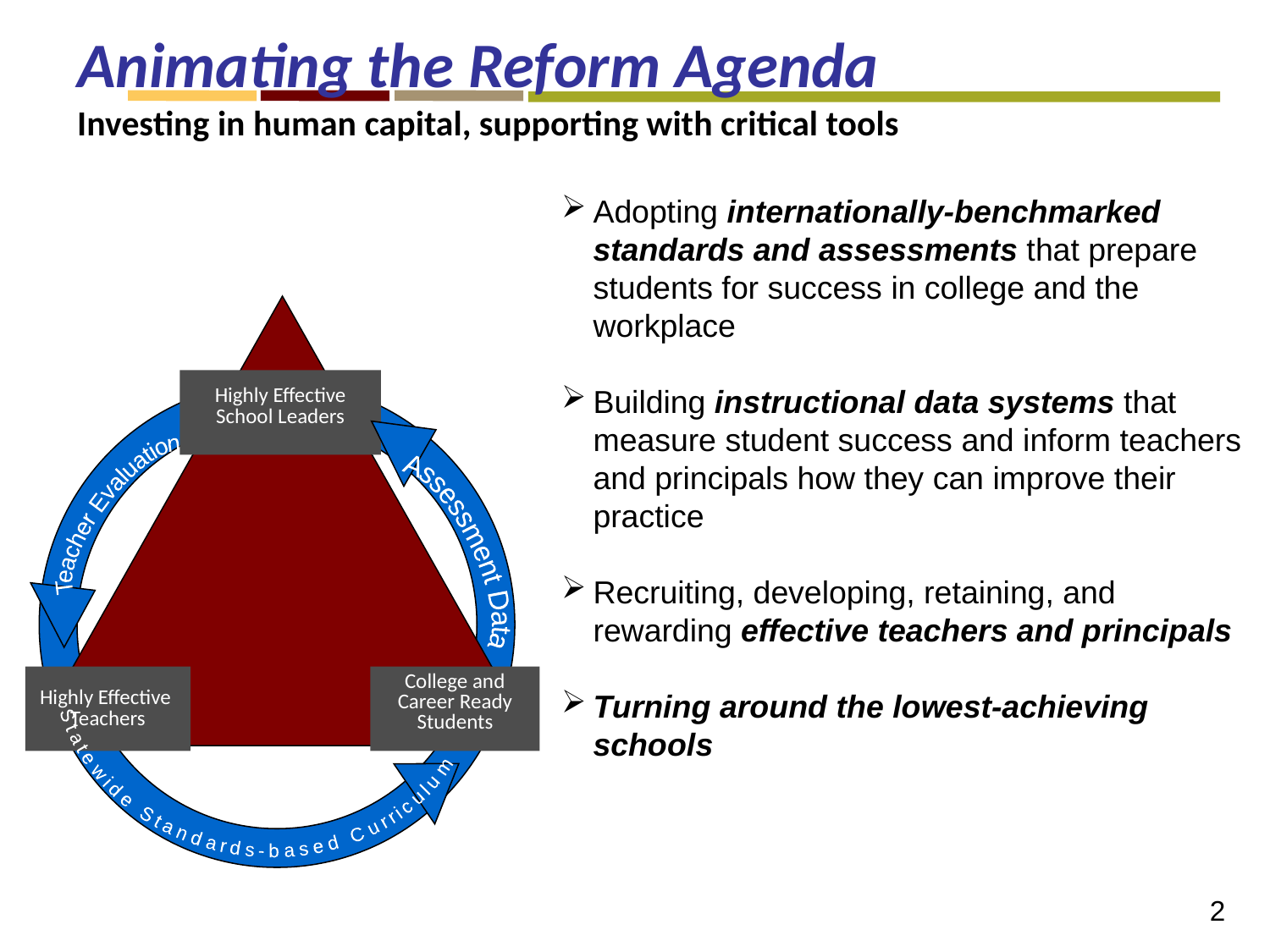

# Animating the Reform Agenda Investing in human capital, supporting with critical tools
Adopting internationally-benchmarked standards and assessments that prepare students for success in college and the workplace

Building instructional data systems that measure student success and inform teachers and principals how they can improve their practice

Recruiting, developing, retaining, and rewarding effective teachers and principals

Turning around the lowest-achieving schools

Highly Effective
School Leaders

Teacher Evaluation
            Statewide Standards-based Curriculum
Assessment Data

Highly Effective
Teachers
College and Career Ready Students

2